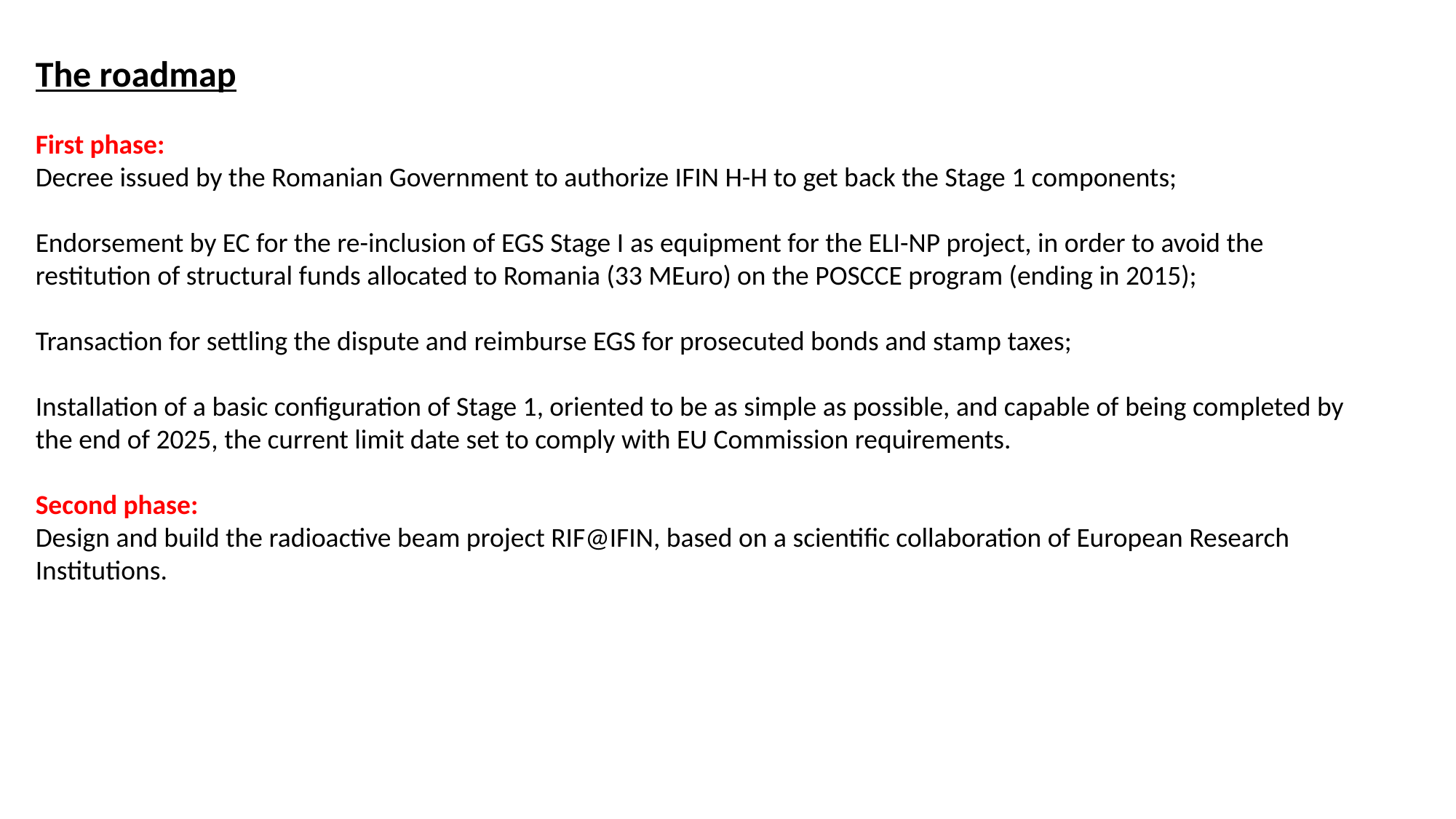

The roadmap

First phase:
Decree issued by the Romanian Government to authorize IFIN H-H to get back the Stage 1 components;

Endorsement by EC for the re-inclusion of EGS Stage I as equipment for the ELI-NP project, in order to avoid the restitution of structural funds allocated to Romania (33 MEuro) on the POSCCE program (ending in 2015);

Transaction for settling the dispute and reimburse EGS for prosecuted bonds and stamp taxes;

Installation of a basic configuration of Stage 1, oriented to be as simple as possible, and capable of being completed by the end of 2025, the current limit date set to comply with EU Commission requirements.

Second phase:
Design and build the radioactive beam project RIF@IFIN, based on a scientific collaboration of European Research Institutions.